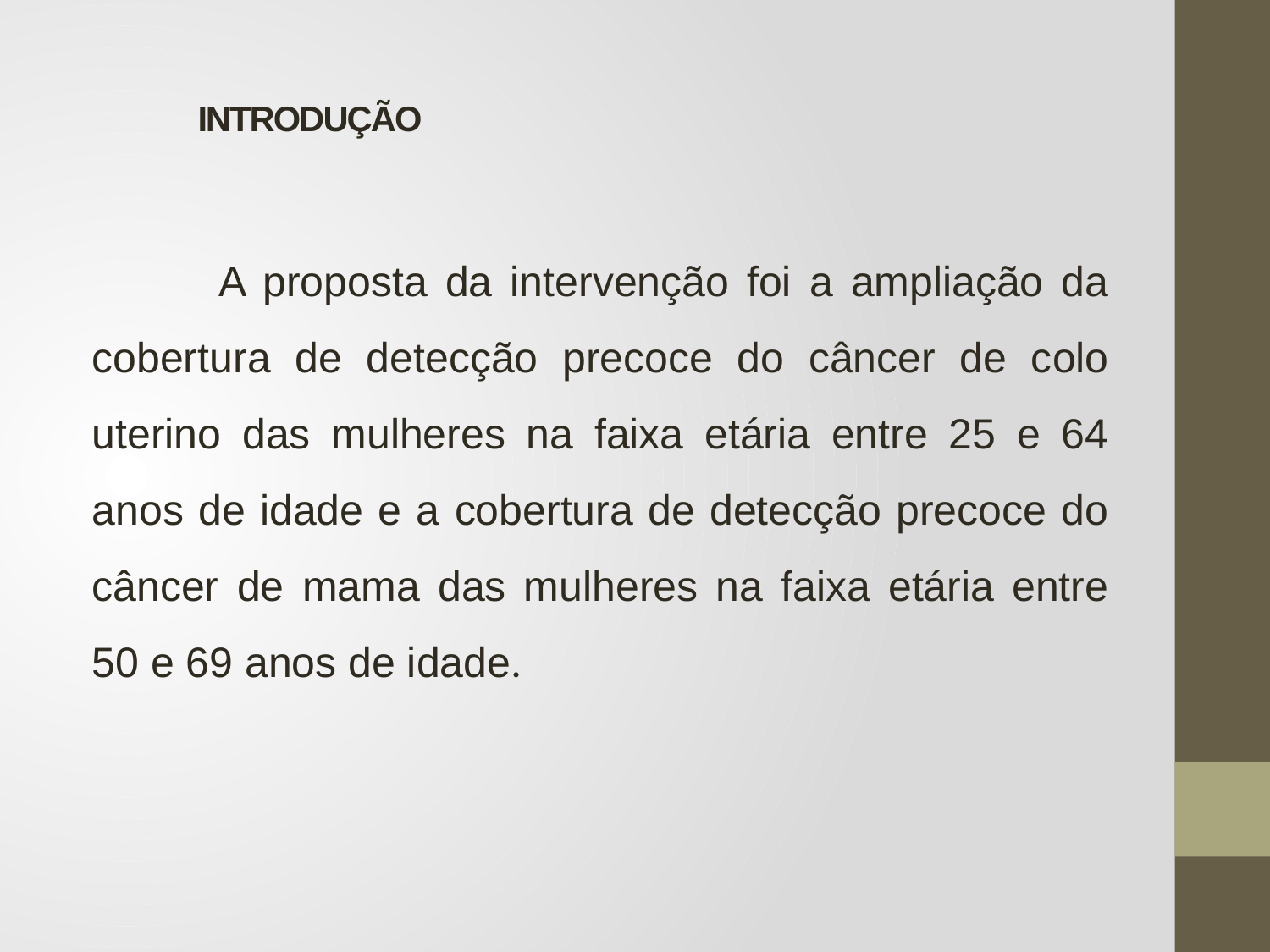

# INTRODUÇÃO
	A proposta da intervenção foi a ampliação da cobertura de detecção precoce do câncer de colo uterino das mulheres na faixa etária entre 25 e 64 anos de idade e a cobertura de detecção precoce do câncer de mama das mulheres na faixa etária entre 50 e 69 anos de idade.